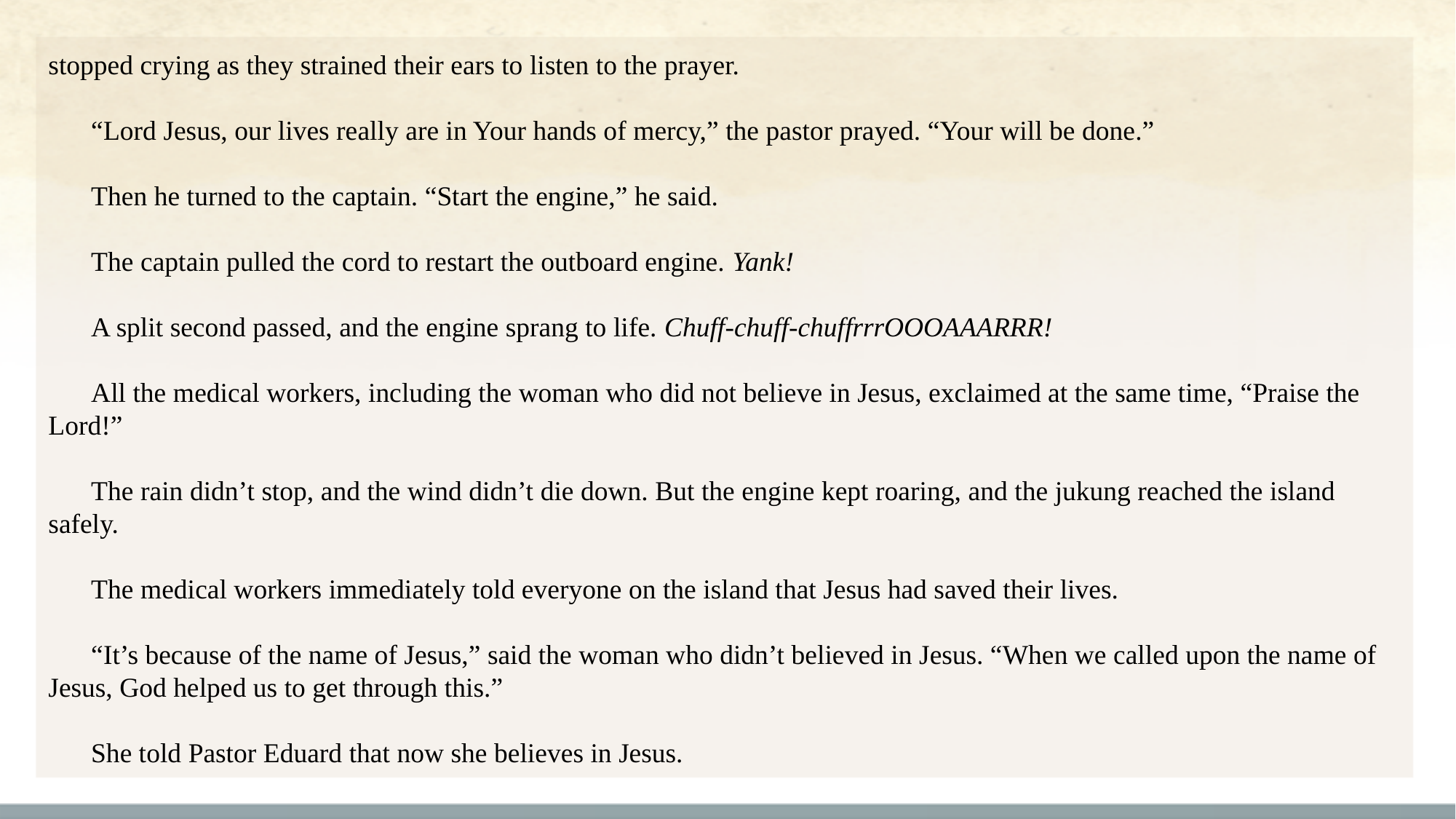

stopped crying as they strained their ears to listen to the prayer.

“Lord Jesus, our lives really are in Your hands of mercy,” the pastor prayed. “Your will be done.”

Then he turned to the captain. “Start the engine,” he said.

The captain pulled the cord to restart the outboard engine. Yank!

A split second passed, and the engine sprang to life. Chuff-chuff-chuffrrrOOOAAARRR!

All the medical workers, including the woman who did not believe in Jesus, exclaimed at the same time, “Praise the Lord!”

The rain didn’t stop, and the wind didn’t die down. But the engine kept roaring, and the jukung reached the island safely.

The medical workers immediately told everyone on the island that Jesus had saved their lives.

“It’s because of the name of Jesus,” said the woman who didn’t believed in Jesus. “When we called upon the name of Jesus, God helped us to get through this.”

She told Pastor Eduard that now she believes in Jesus.